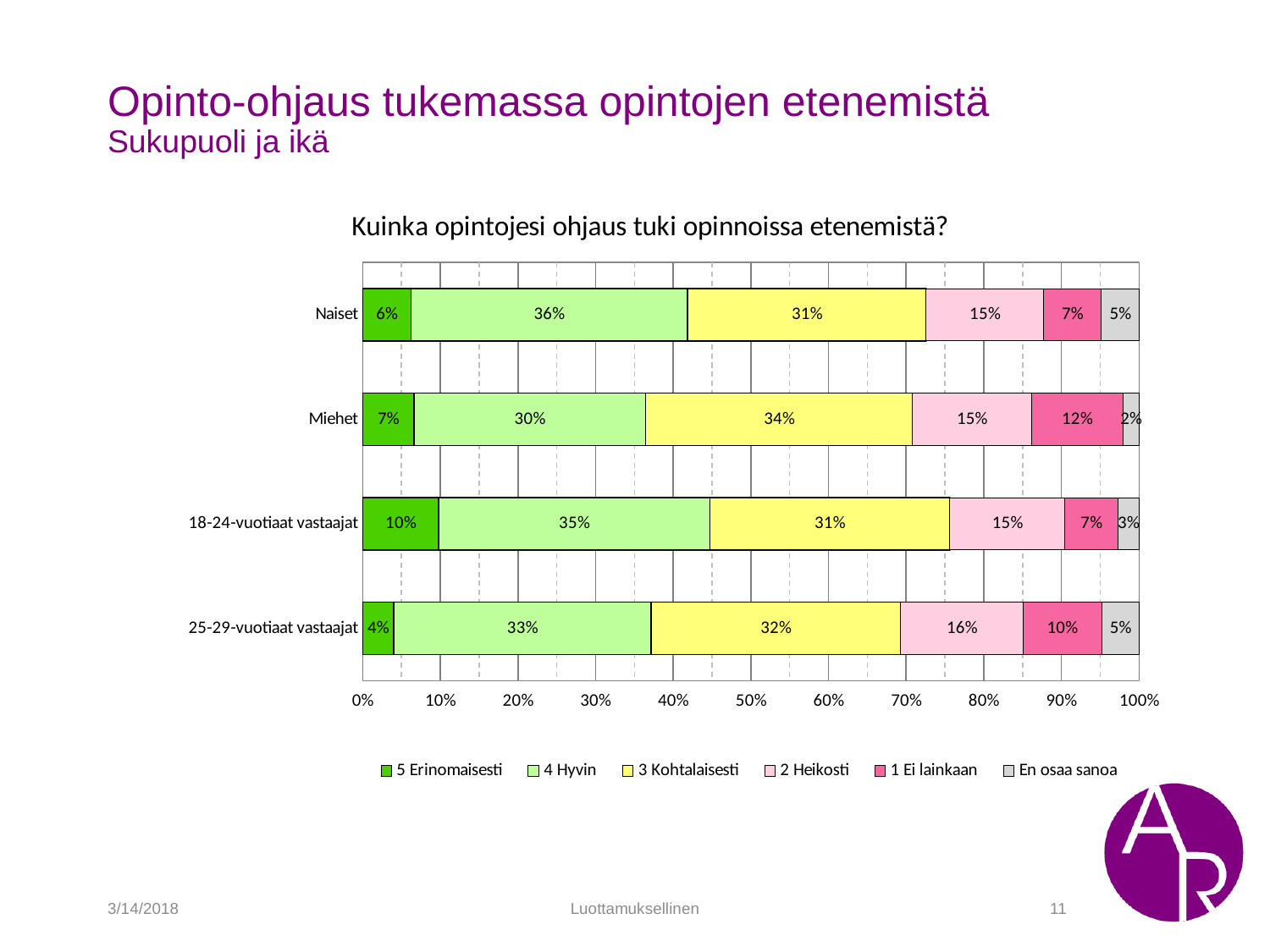

# Opinto-ohjaus tukemassa opintojen etenemistä Sukupuoli ja ikä

### Chart: Kuinka opintojesi ohjaus tuki opinnoissa etenemistä?

| Category | 5 Erinomaisesti | 4 Hyvin | 3 Kohtalaisesti | 2 Heikosti | 1 Ei lainkaan | En osaa sanoa |
|---|---|---|---|---|---|---|
| Naiset | 0.062326869806094184 | 0.3559556786703601 | 0.3074792243767313 | 0.15096952908587258 | 0.07479224376731301 | 0.04847645429362881 |
| Miehet | 0.0657439446366782 | 0.2975778546712803 | 0.34256055363321797 | 0.1522491349480969 | 0.11764705882352941 | 0.020761245674740483 |
| 18-24-vuotiaat vastaajat | 0.09774436090225563 | 0.3483709273182957 | 0.3082706766917293 | 0.14786967418546365 | 0.06766917293233082 | 0.02756892230576441 |
| 25-29-vuotiaat vastaajat | 0.04019292604501608 | 0.3311897106109325 | 0.3215434083601286 | 0.15755627009646303 | 0.10128617363344052 | 0.04823151125401929 |
3/14/2018
Luottamuksellinen
11